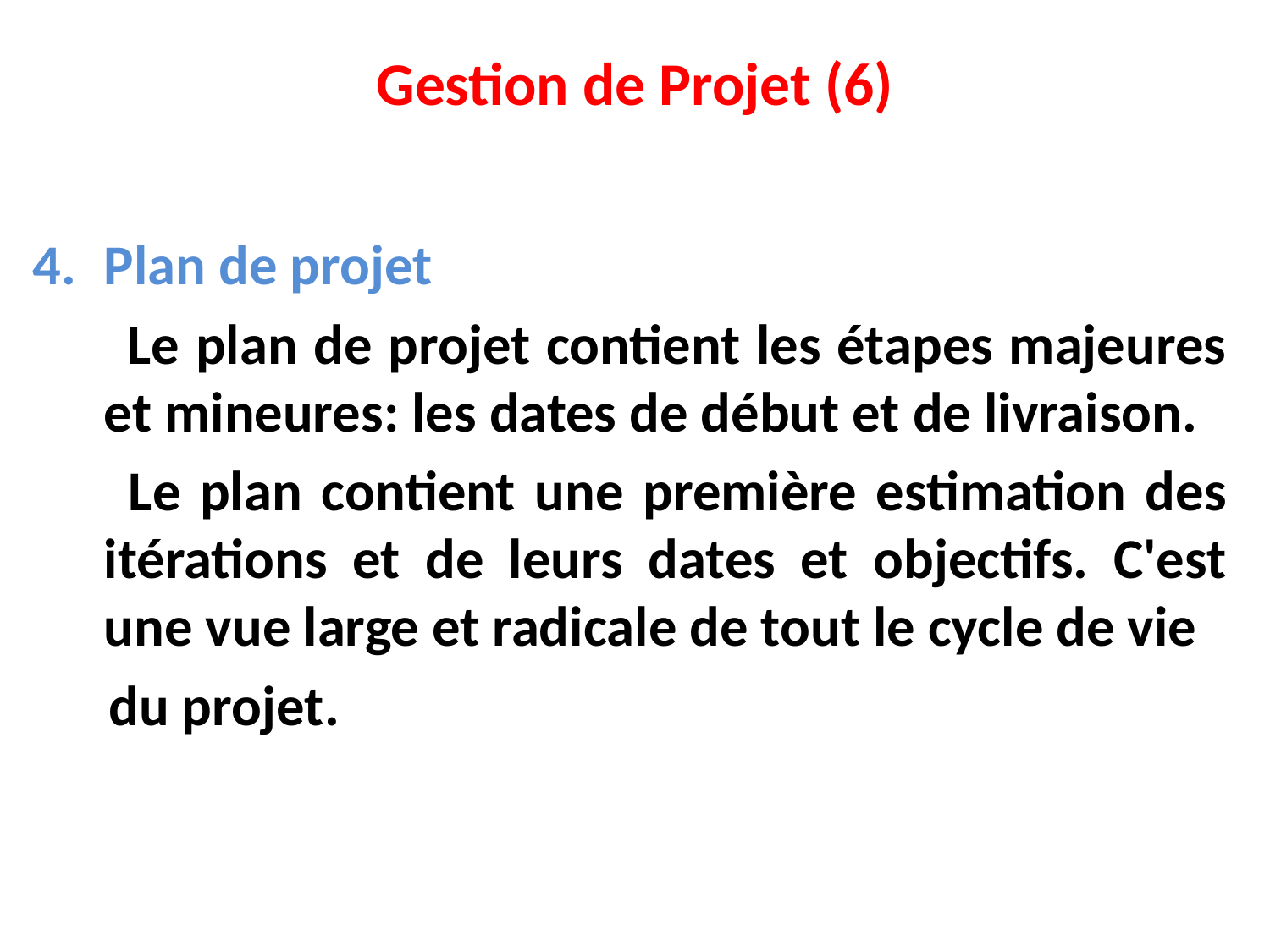

# Gestion de Projet (6)
Plan de projet
      Le plan de projet contient les étapes majeures et mineures: les dates de début et de livraison.
     Le plan contient une première estimation des itérations et de leurs dates et objectifs. C'est une vue large et radicale de tout le cycle de vie
      du projet.